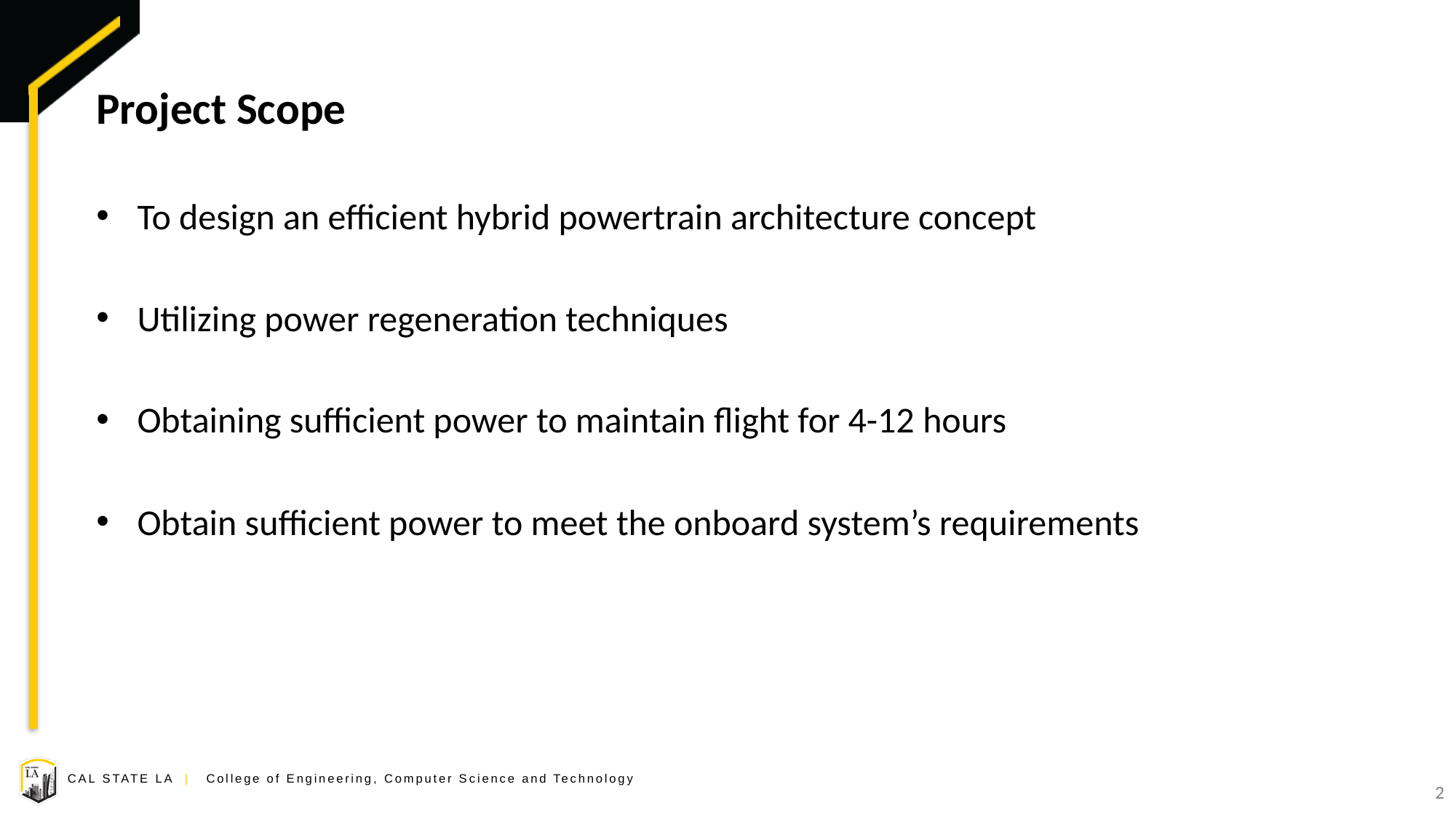

# Project Scope
To design an efficient hybrid powertrain architecture concept

Utilizing power regeneration techniques

Obtaining sufficient power to maintain flight for 4-12 hours

Obtain sufficient power to meet the onboard system’s requirements

2